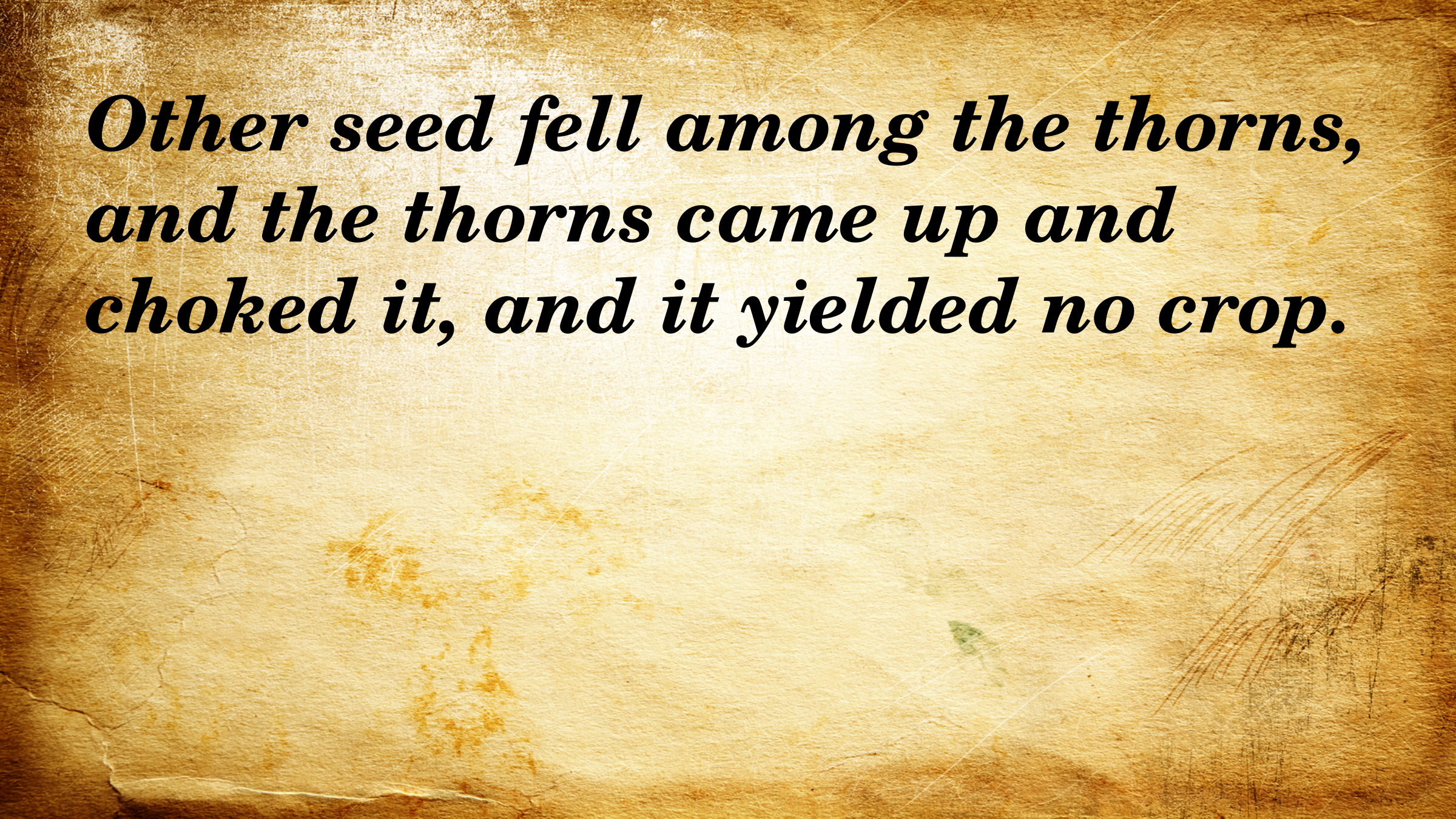

Other seed fell among the thorns, and the thorns came up and choked it, and it yielded no crop.